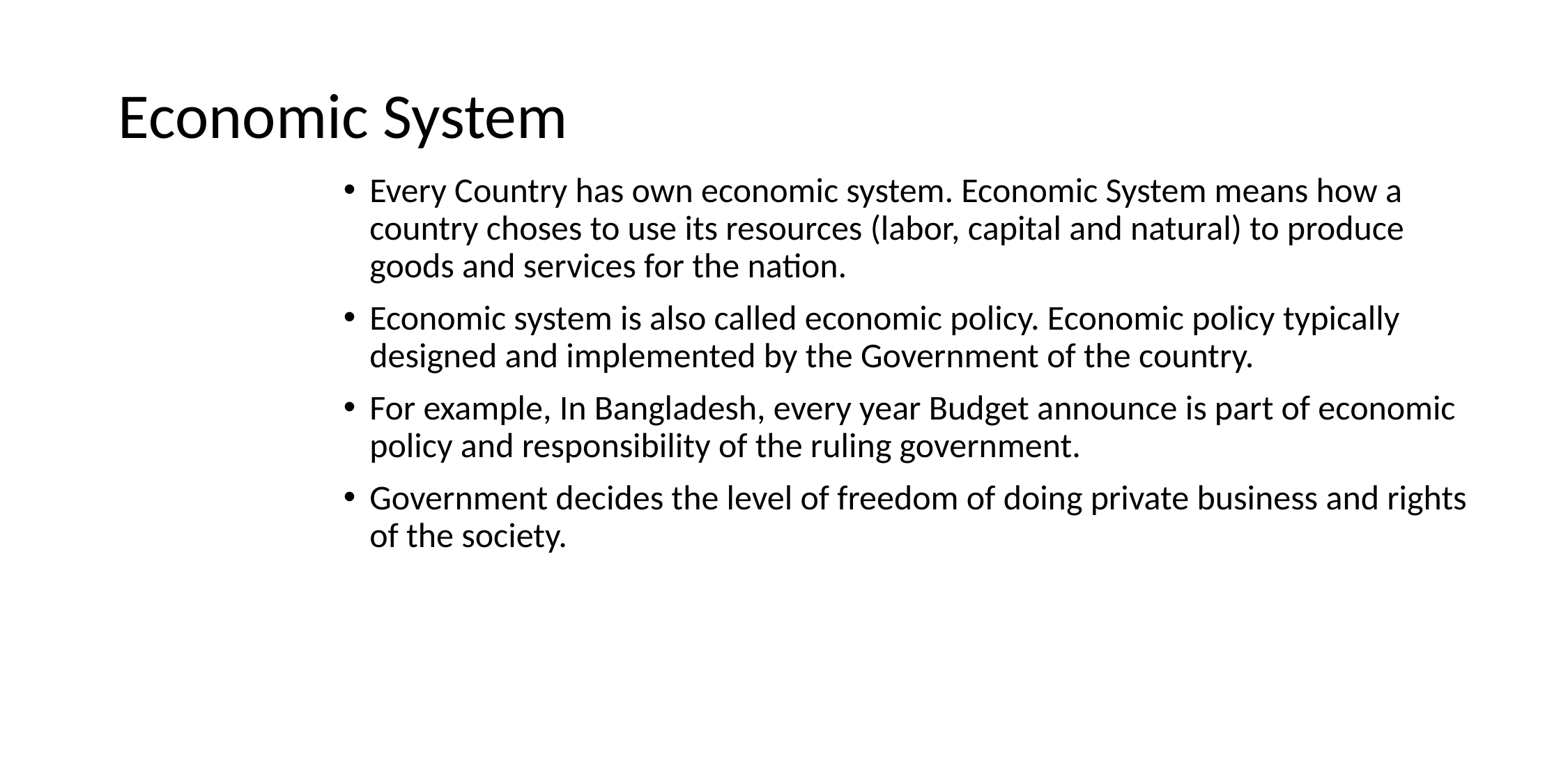

# Economic System
Every Country has own economic system. Economic System means how a country choses to use its resources (labor, capital and natural) to produce goods and services for the nation.
Economic system is also called economic policy. Economic policy typically designed and implemented by the Government of the country.
For example, In Bangladesh, every year Budget announce is part of economic policy and responsibility of the ruling government.
Government decides the level of freedom of doing private business and rights of the society.